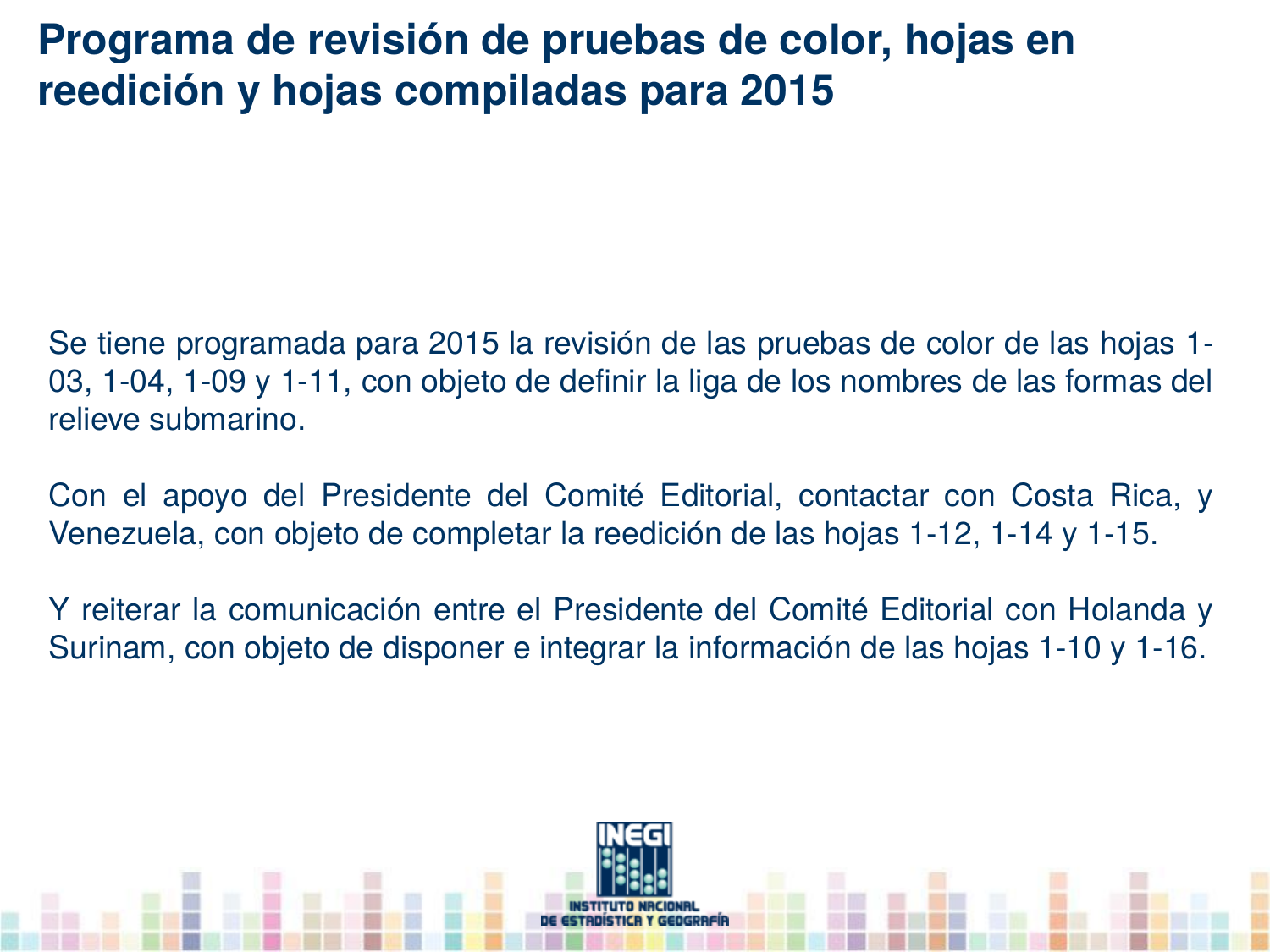

Programa de revisión de pruebas de color, hojas en reedición y hojas compiladas para 2015
Se tiene programada para 2015 la revisión de las pruebas de color de las hojas 1-03, 1-04, 1-09 y 1-11, con objeto de definir la liga de los nombres de las formas del relieve submarino.

Con el apoyo del Presidente del Comité Editorial, contactar con Costa Rica, y Venezuela, con objeto de completar la reedición de las hojas 1-12, 1-14 y 1-15.

Y reiterar la comunicación entre el Presidente del Comité Editorial con Holanda y Surinam, con objeto de disponer e integrar la información de las hojas 1-10 y 1-16.